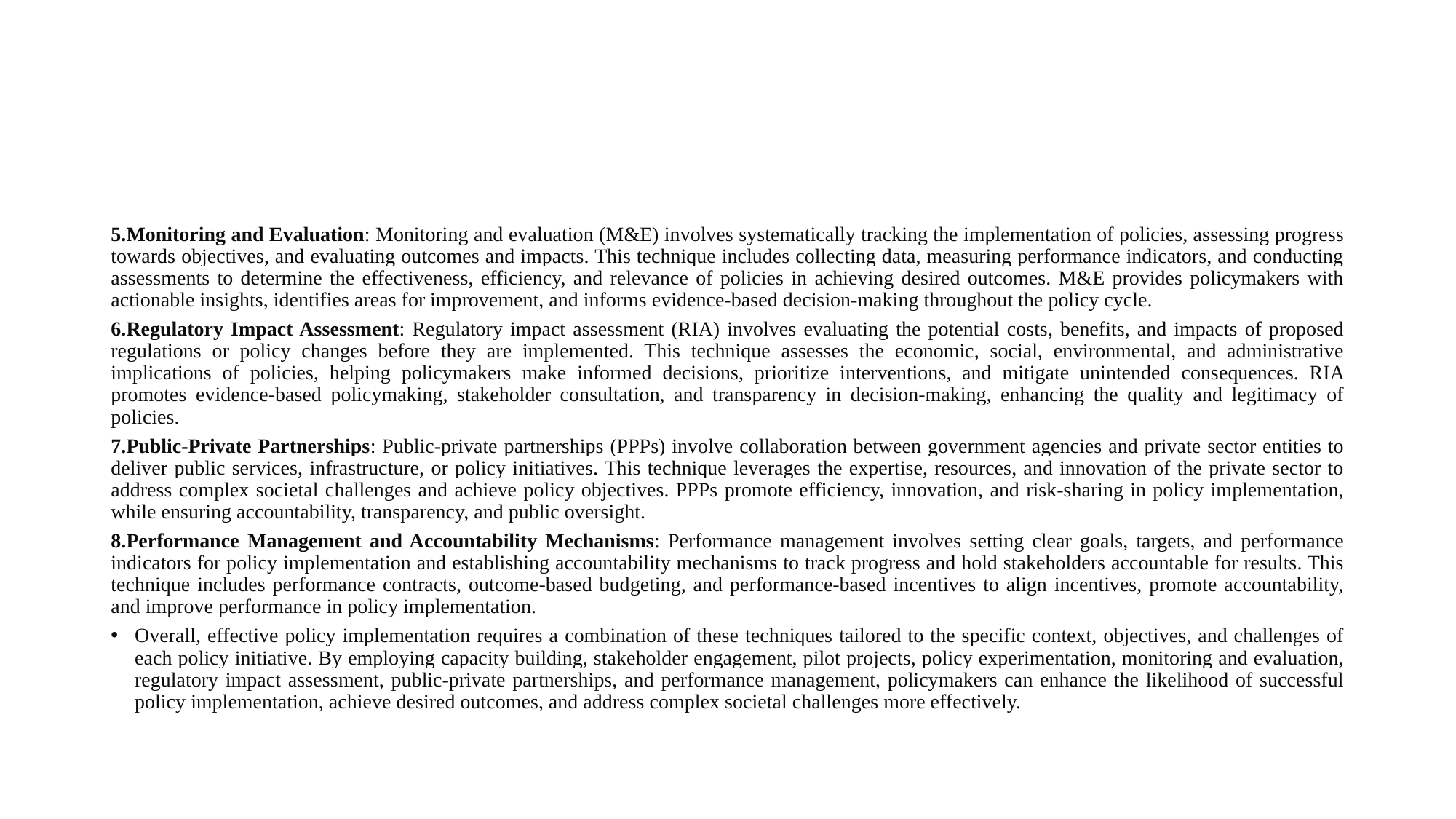

#
5.Monitoring and Evaluation: Monitoring and evaluation (M&E) involves systematically tracking the implementation of policies, assessing progress towards objectives, and evaluating outcomes and impacts. This technique includes collecting data, measuring performance indicators, and conducting assessments to determine the effectiveness, efficiency, and relevance of policies in achieving desired outcomes. M&E provides policymakers with actionable insights, identifies areas for improvement, and informs evidence-based decision-making throughout the policy cycle.
6.Regulatory Impact Assessment: Regulatory impact assessment (RIA) involves evaluating the potential costs, benefits, and impacts of proposed regulations or policy changes before they are implemented. This technique assesses the economic, social, environmental, and administrative implications of policies, helping policymakers make informed decisions, prioritize interventions, and mitigate unintended consequences. RIA promotes evidence-based policymaking, stakeholder consultation, and transparency in decision-making, enhancing the quality and legitimacy of policies.
7.Public-Private Partnerships: Public-private partnerships (PPPs) involve collaboration between government agencies and private sector entities to deliver public services, infrastructure, or policy initiatives. This technique leverages the expertise, resources, and innovation of the private sector to address complex societal challenges and achieve policy objectives. PPPs promote efficiency, innovation, and risk-sharing in policy implementation, while ensuring accountability, transparency, and public oversight.
8.Performance Management and Accountability Mechanisms: Performance management involves setting clear goals, targets, and performance indicators for policy implementation and establishing accountability mechanisms to track progress and hold stakeholders accountable for results. This technique includes performance contracts, outcome-based budgeting, and performance-based incentives to align incentives, promote accountability, and improve performance in policy implementation.
Overall, effective policy implementation requires a combination of these techniques tailored to the specific context, objectives, and challenges of each policy initiative. By employing capacity building, stakeholder engagement, pilot projects, policy experimentation, monitoring and evaluation, regulatory impact assessment, public-private partnerships, and performance management, policymakers can enhance the likelihood of successful policy implementation, achieve desired outcomes, and address complex societal challenges more effectively.